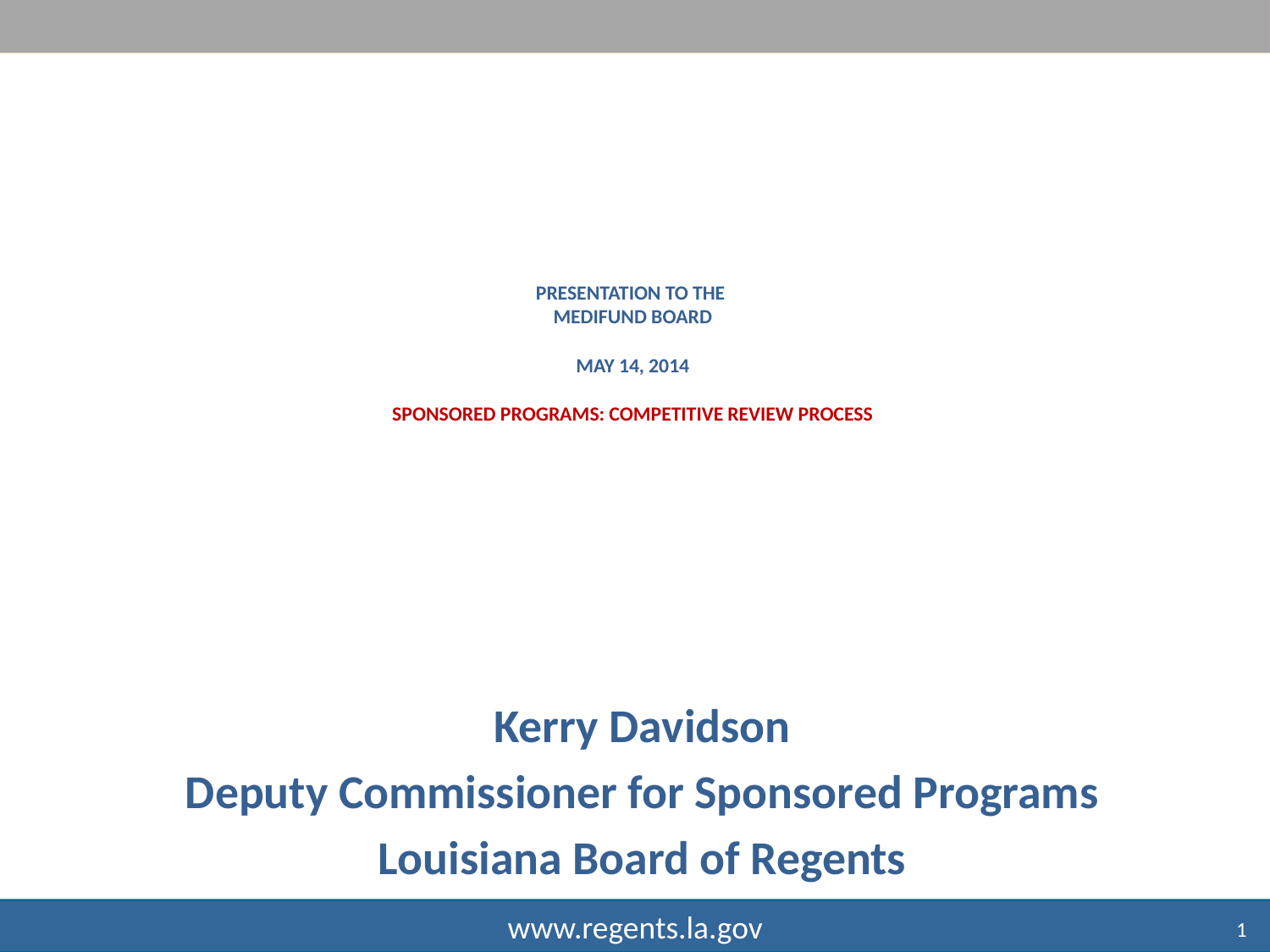

# PRESENTATION TO THE MEDIFUND BOARD MAY 14, 2014 SPONSORED PROGRAMS: COMPETITIVE REVIEW PROCESS
Kerry Davidson
Deputy Commissioner for Sponsored Programs
Louisiana Board of Regents
1